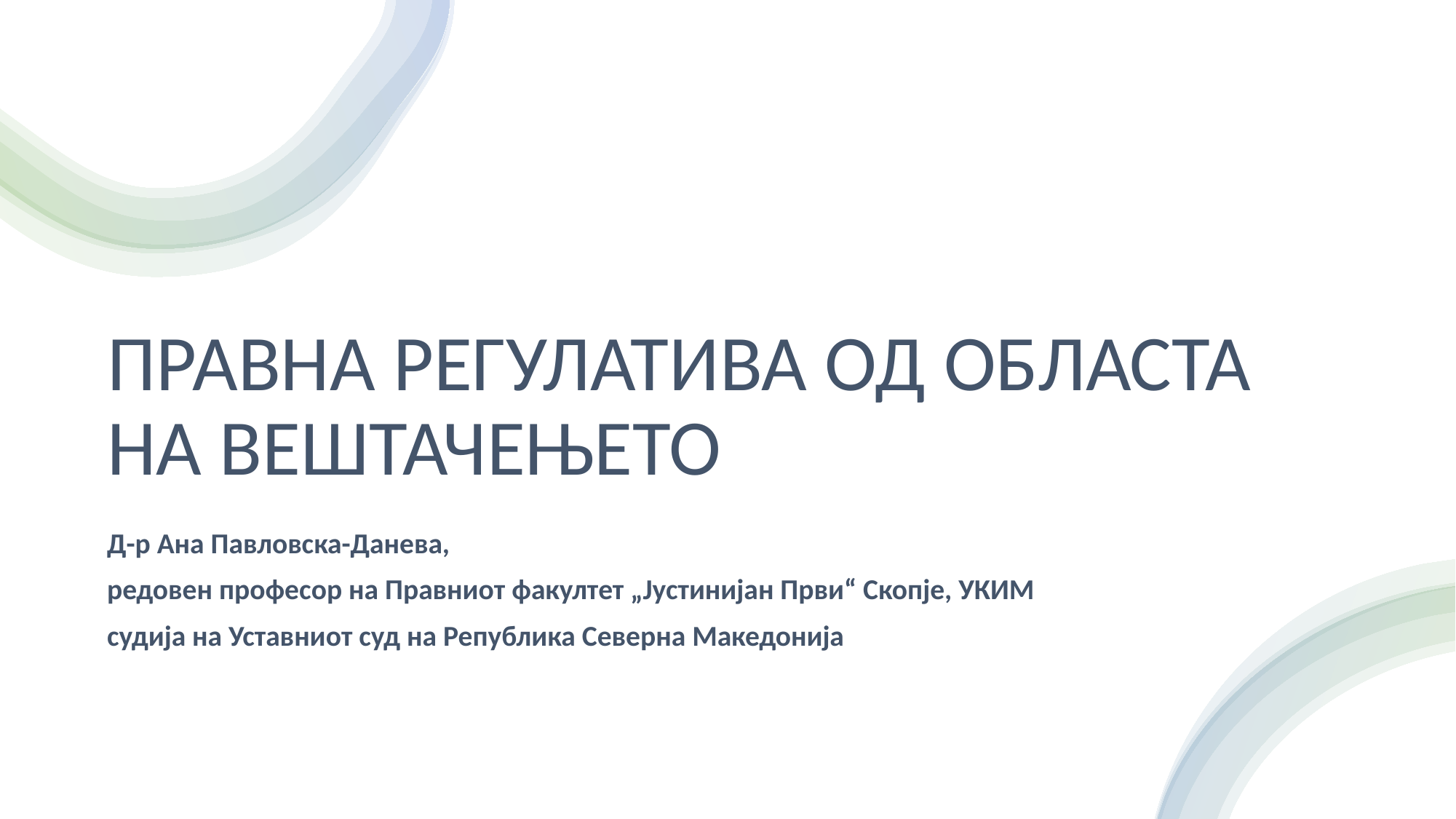

# ПРАВНА РЕГУЛАТИВА ОД ОБЛАСТА НА ВЕШТАЧЕЊЕТО
Д-р Ана Павловска-Данева,
редовен професор на Правниот факултет „Јустинијан Први“ Скопје, УКИМ
судија на Уставниот суд на Република Северна Македонија